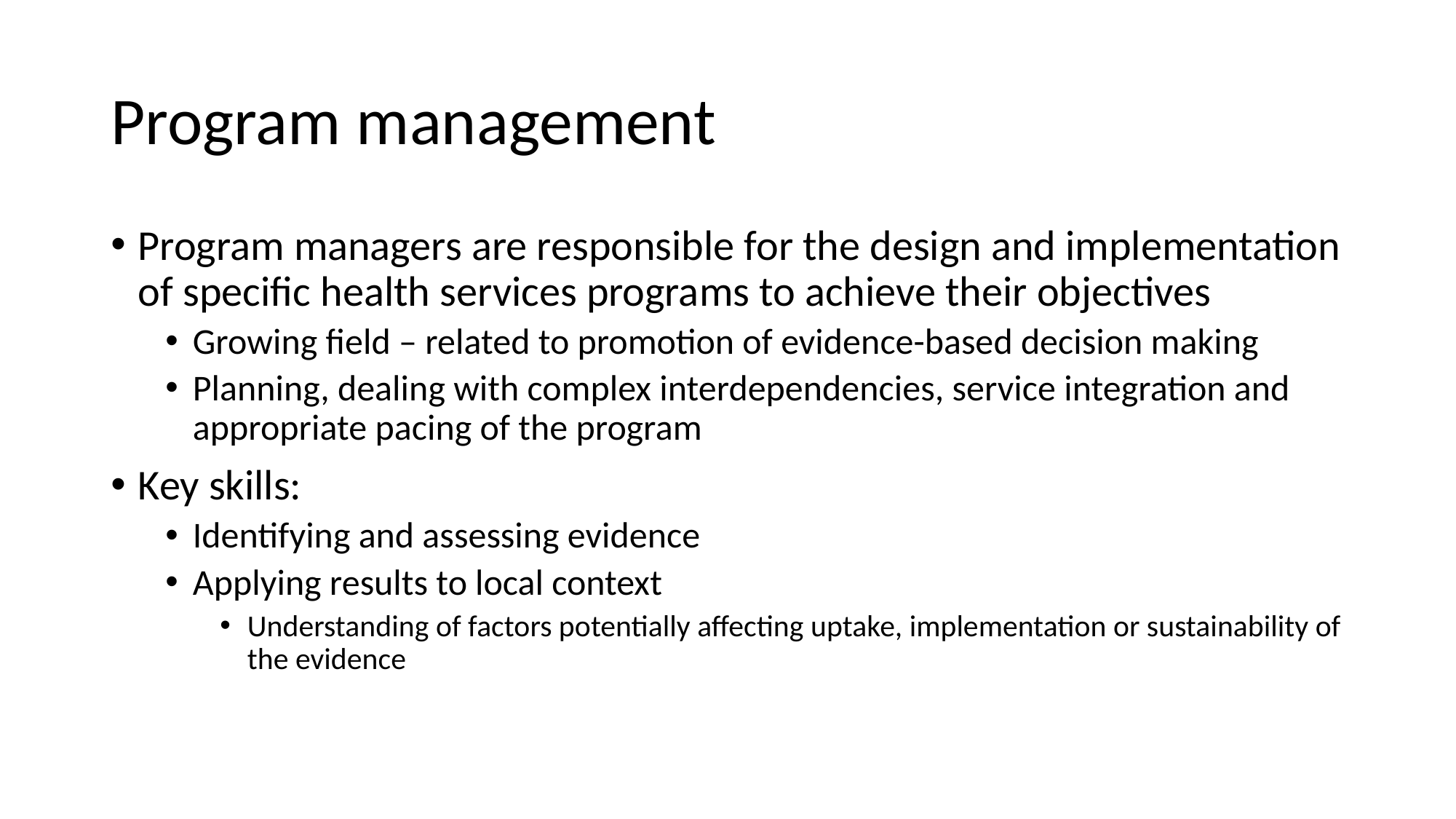

# Program management
Program managers are responsible for the design and implementation of specific health services programs to achieve their objectives
Growing field – related to promotion of evidence-based decision making
Planning, dealing with complex interdependencies, service integration and appropriate pacing of the program
Key skills:
Identifying and assessing evidence
Applying results to local context
Understanding of factors potentially affecting uptake, implementation or sustainability of the evidence